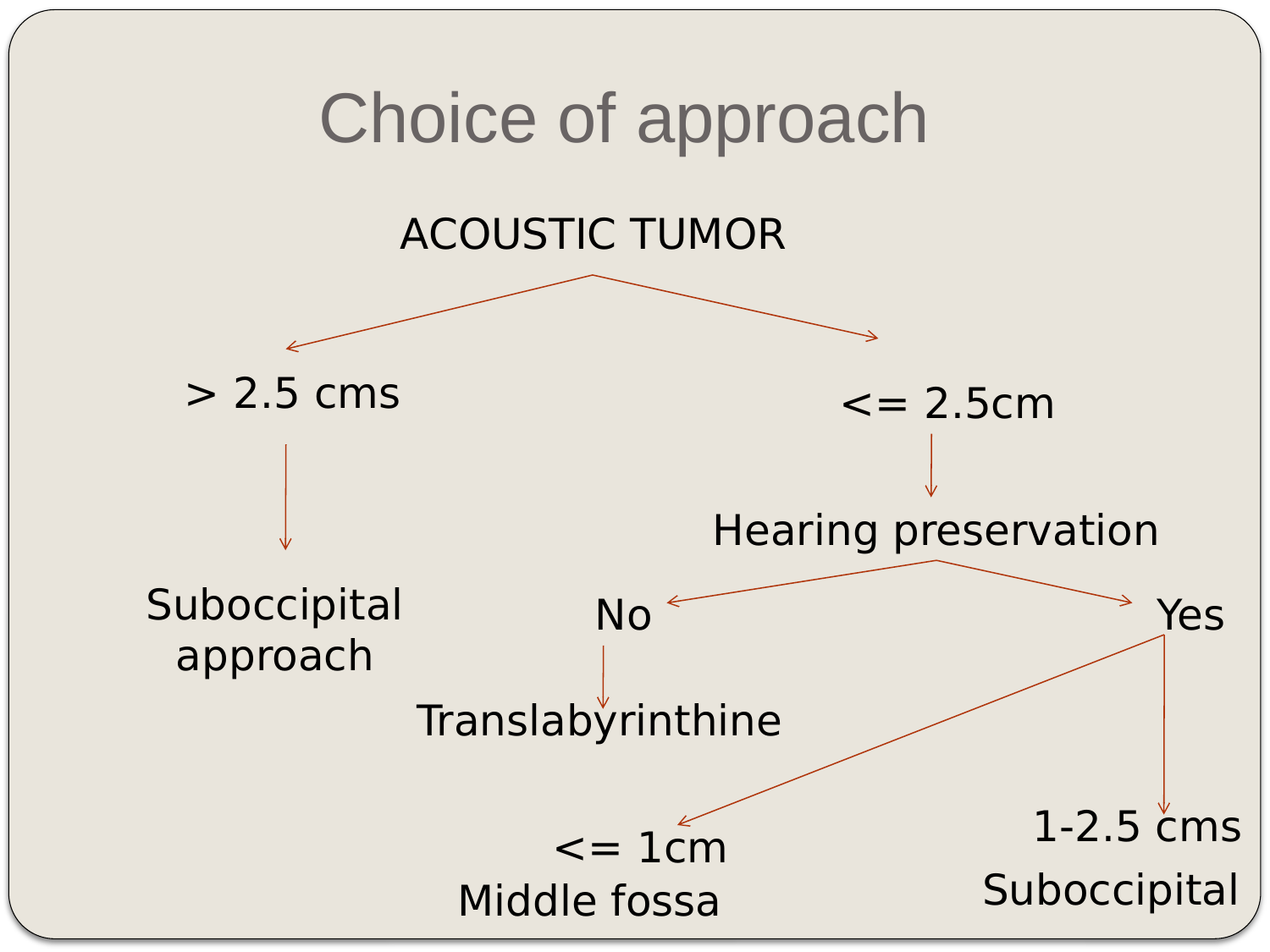

Choice of approach
ACOUSTIC TUMOR
> 2.5 cms
<= 2.5cm
Hearing preservation
Suboccipital approach
No
Yes
Translabyrinthine
1-2.5 cms
<= 1cm
Suboccipital
Middle fossa